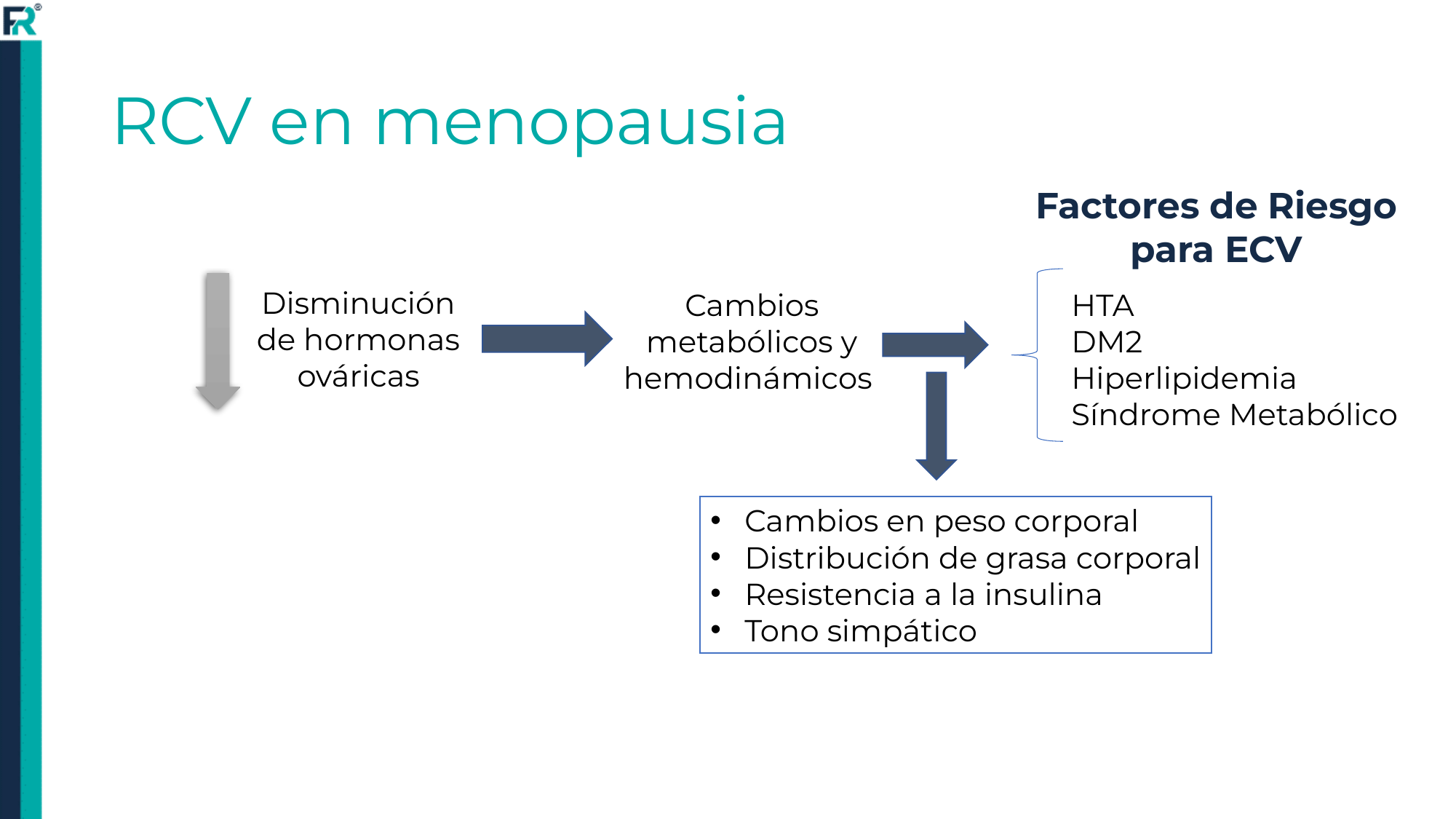

# RCV en menopausia
Factores de Riesgo para ECV

Disminución de hormonas ováricas
Cambios metabólicos y
hemodinámicos
HTA
DM2
Hiperlipidemia
Síndrome Metabólico

Cambios en peso corporal
Distribución de grasa corporal
Resistencia a la insulina
Tono simpático